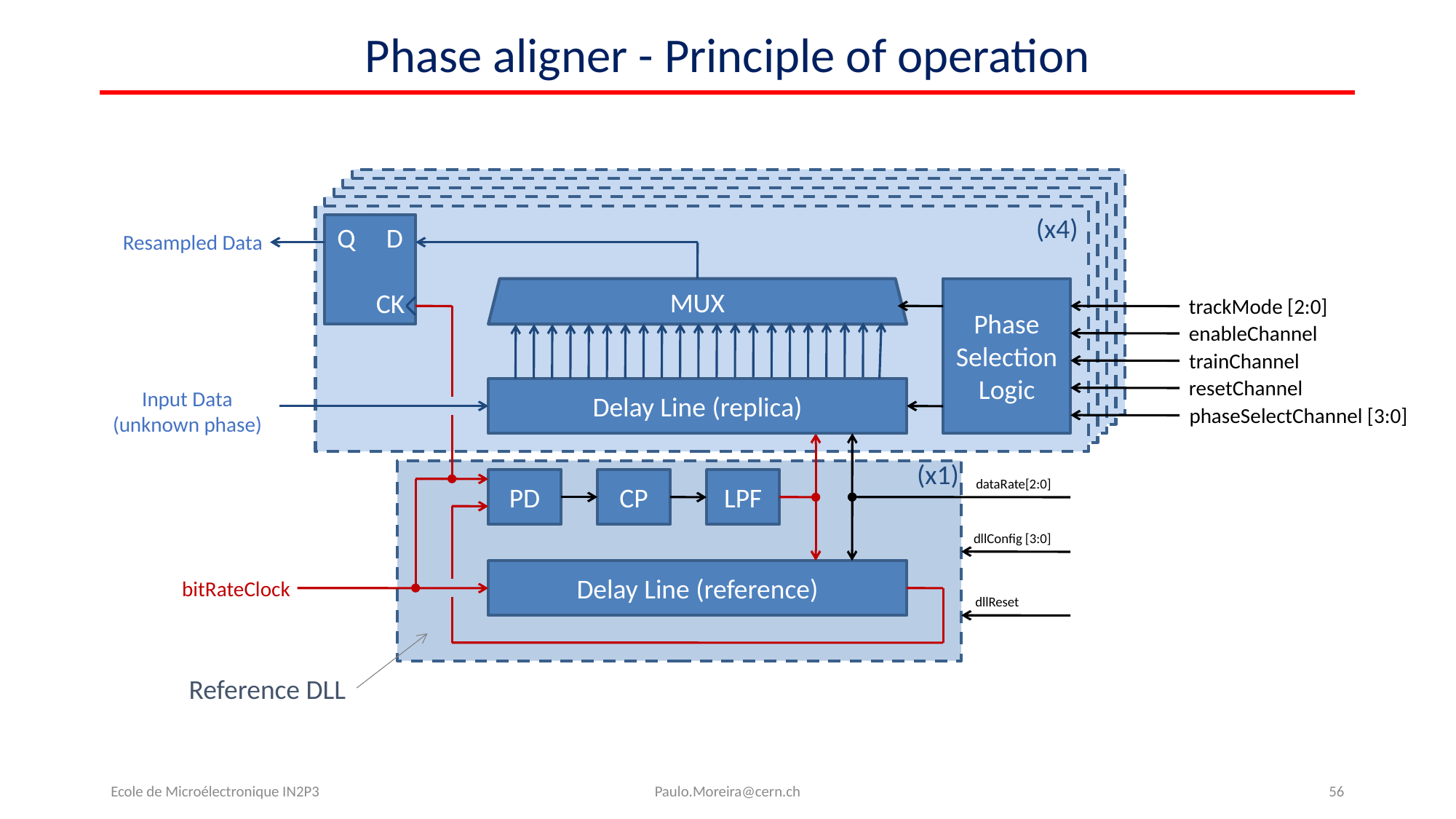

# Phase aligner - Principle of operation

(x4)
Q     D

CK
Resampled Data
MUX
Phase Selection Logic
trackMode [2:0]
enableChannel
trainChannel
resetChannel
Delay Line (replica)
Input Data
(unknown phase)
phaseSelectChannel [3:0]
(x1)

PD
CP
LPF
dataRate[2:0]
dllConfig [3:0]
Delay Line (reference)
bitRateClock
dllReset
Reference DLL
Ecole de Microélectronique IN2P3
Paulo.Moreira@cern.ch
56